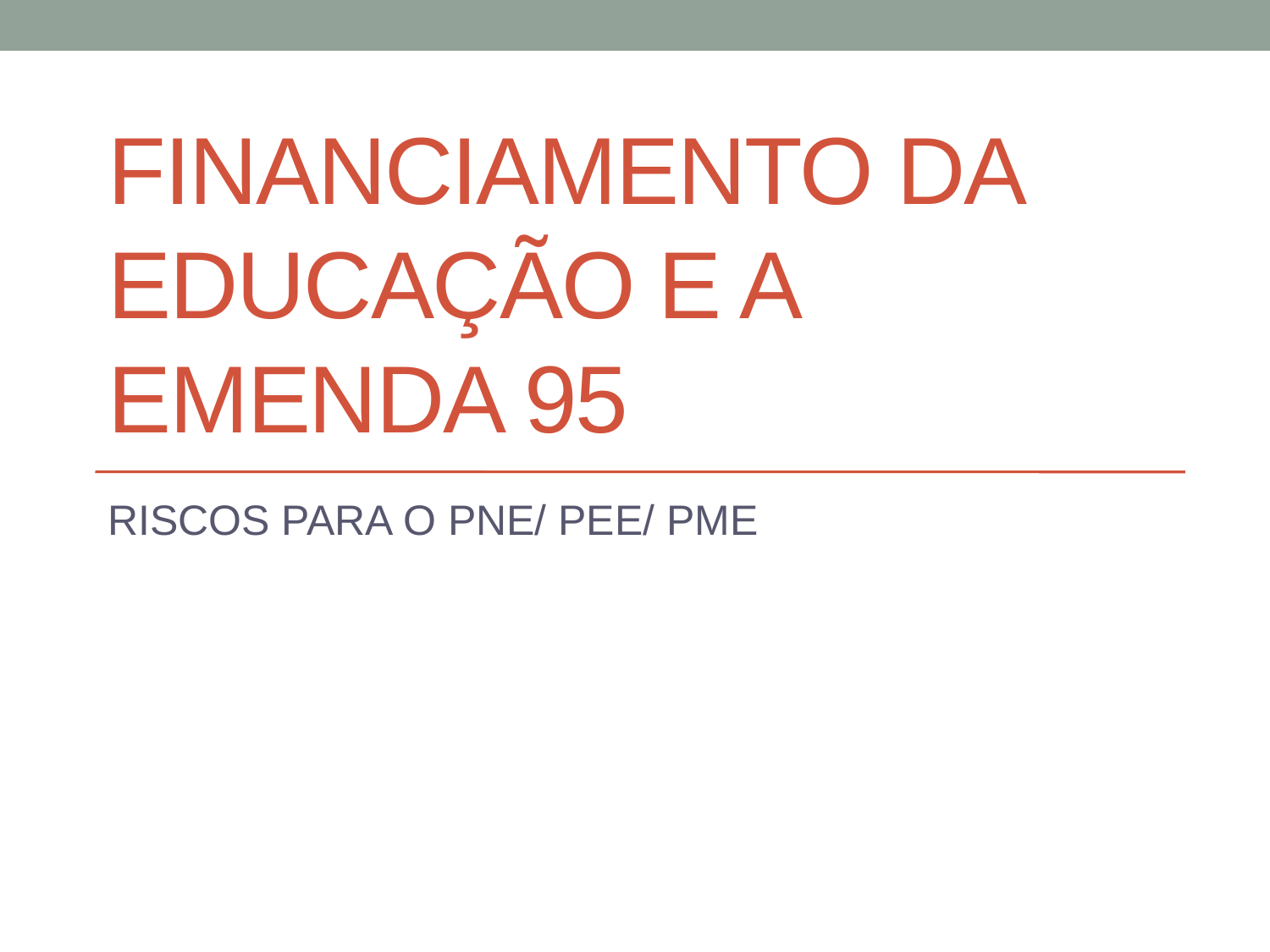

# Financiamento da Educação e a emenda 95
RISCOS PARA O PNE/ PEE/ PME